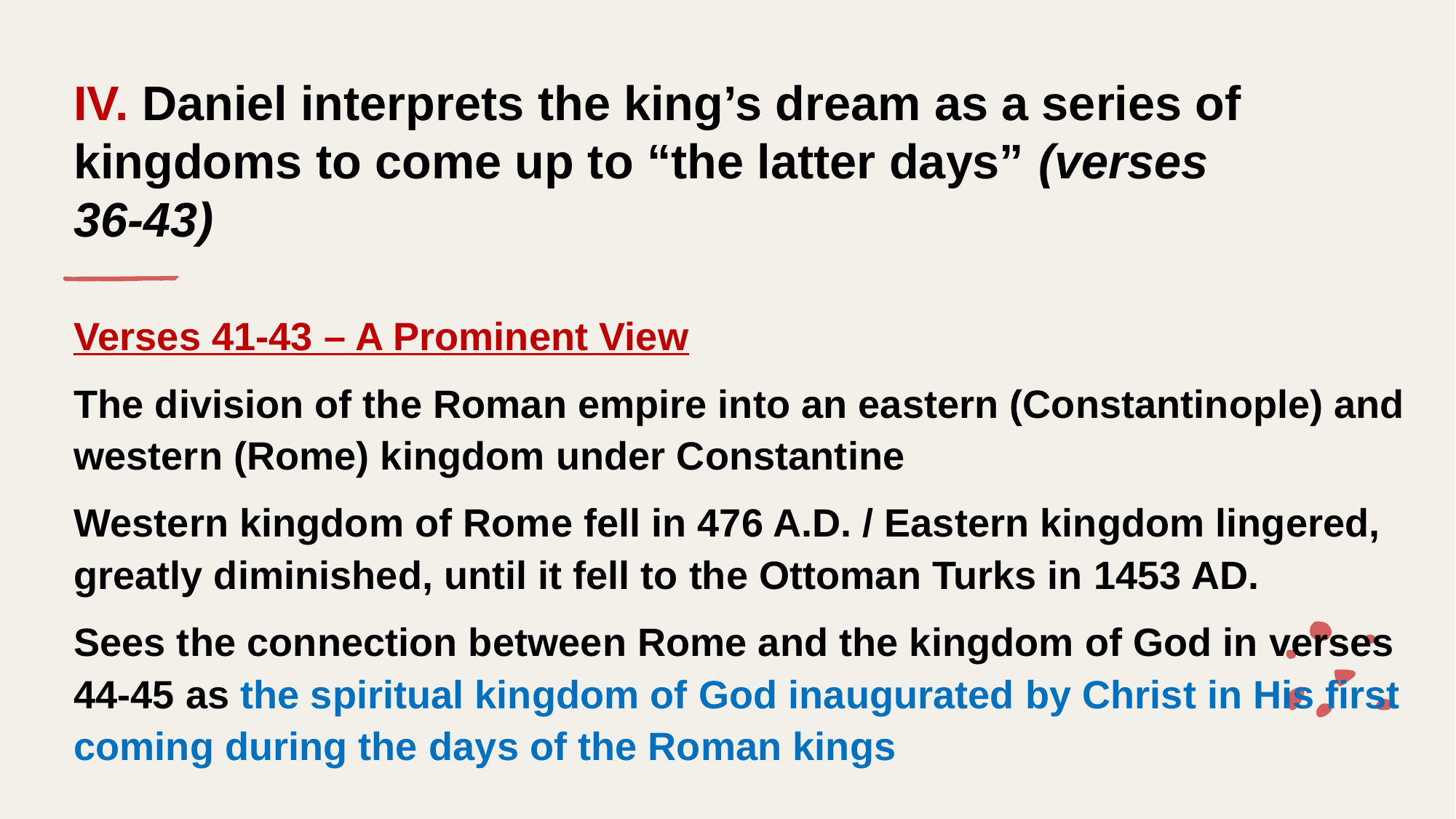

# IV. Daniel interprets the king’s dream as a series of kingdoms to come up to “the latter days” (verses 36-43)
Verses 41-43 – A Prominent View
The division of the Roman empire into an eastern (Constantinople) and western (Rome) kingdom under Constantine
Western kingdom of Rome fell in 476 A.D. / Eastern kingdom lingered, greatly diminished, until it fell to the Ottoman Turks in 1453 AD.
Sees the connection between Rome and the kingdom of God in verses 44-45 as the spiritual kingdom of God inaugurated by Christ in His first coming during the days of the Roman kings